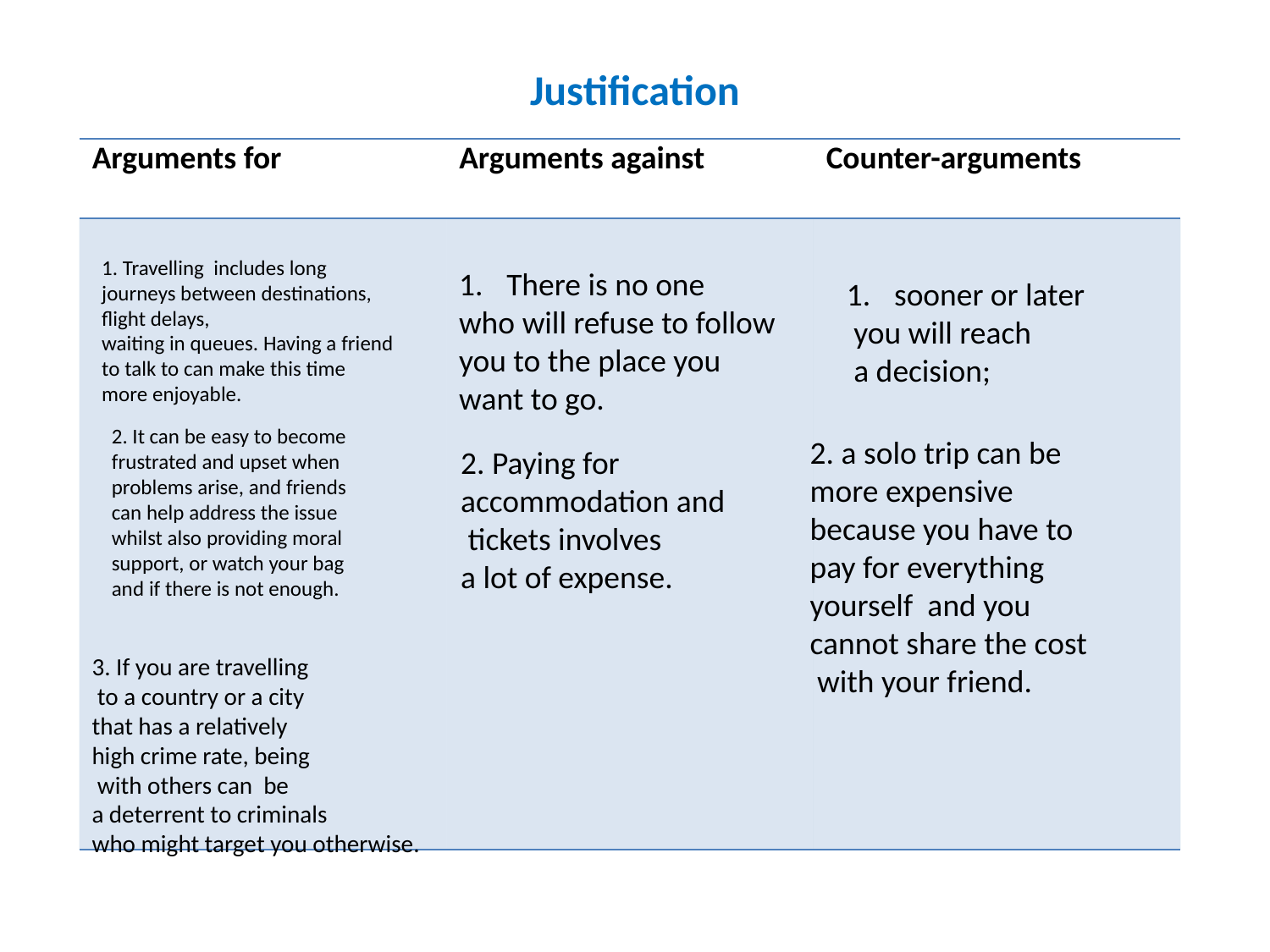

# Justification
| Arguments for | Arguments against | Counter-arguments |
| --- | --- | --- |
|  |  |  |
1. Travelling  includes long journeys between destinations, flight delays,
waiting in queues. Having a friend to talk to can make this time more enjoyable.
There is no one
who will refuse to follow you to the place you
want to go.
sooner or later
 you will reach
 a decision;
2. It can be easy to become frustrated and upset when problems arise, and friends can help address the issue whilst also providing moral support, or watch your bag and if there is not enough.
2. a solo trip can be
more expensive
because you have to
pay for everything
yourself  and you
cannot share the cost
 with your friend.
2. Paying for
accommodation and
 tickets involves
a lot of expense.

3. If you are travelling
 to a country or a city
that has a relatively
high crime rate, being
 with others can  be
a deterrent to criminals
who might target you otherwise.